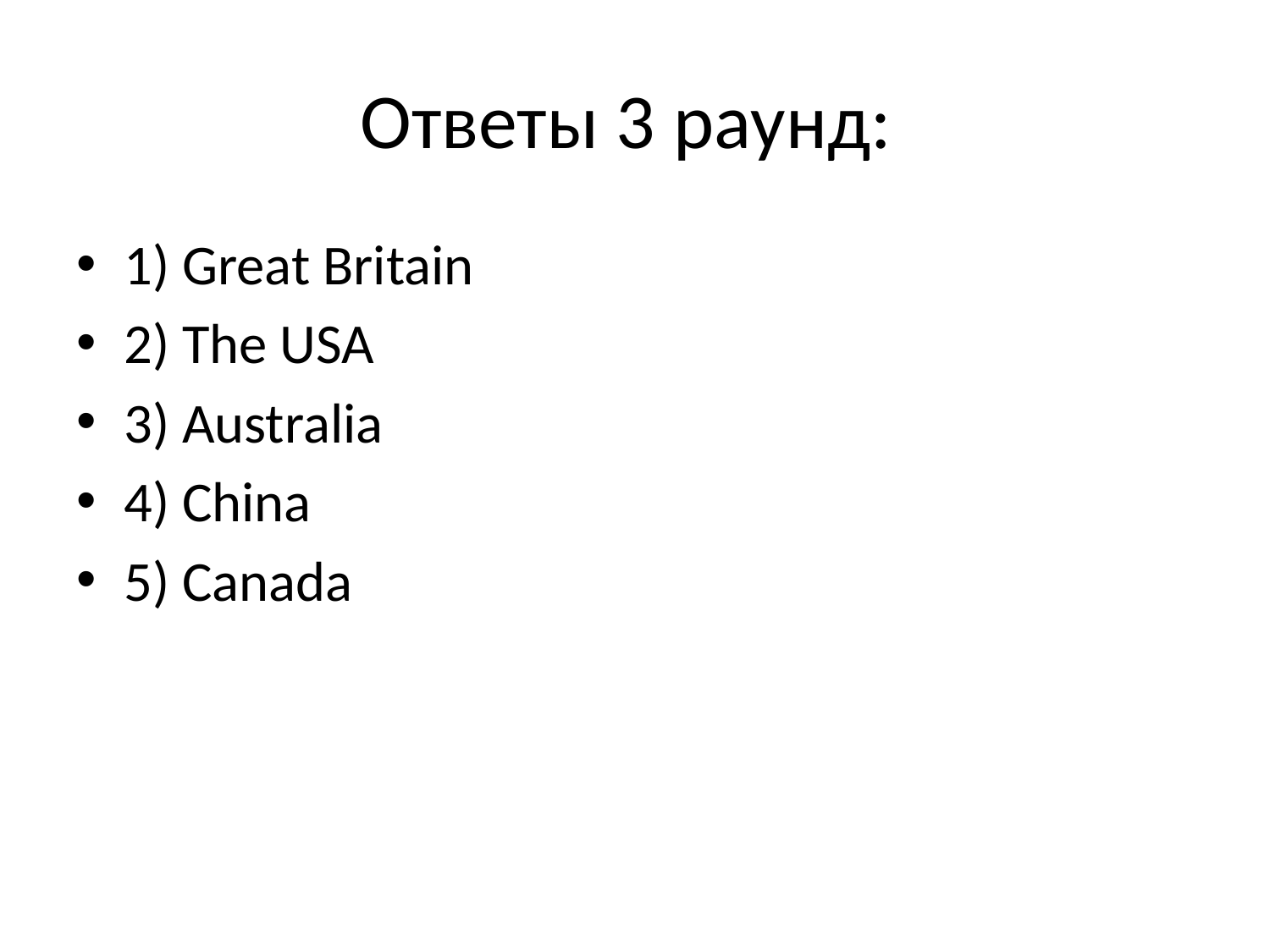

# Ответы 3 раунд:
1) Great Britain
2) The USA
3) Australia
4) China
5) Canada